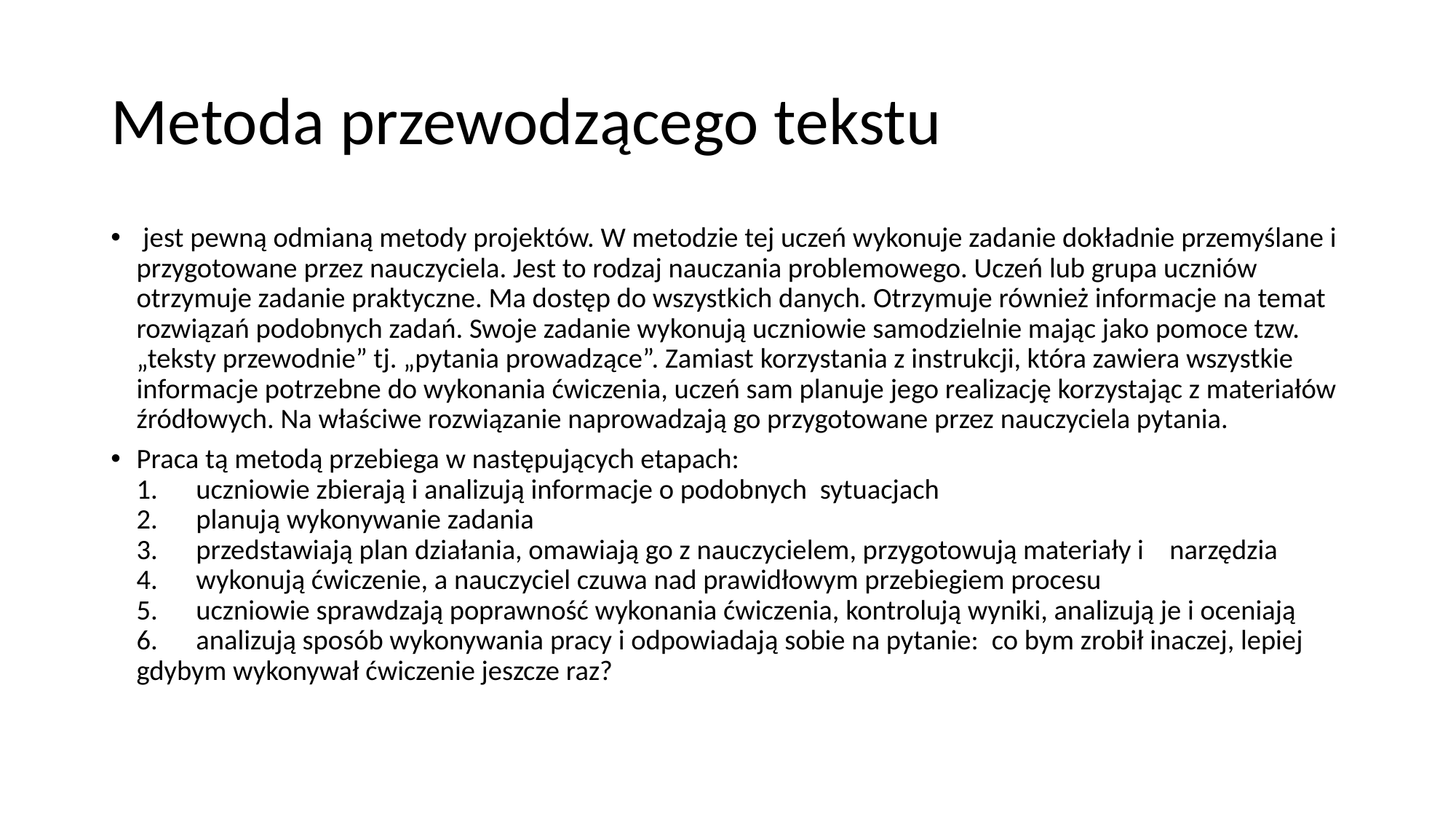

# Metoda przewodzącego tekstu
 jest pewną odmianą metody projektów. W metodzie tej uczeń wykonuje zadanie dokładnie przemyślane i przygotowane przez nauczyciela. Jest to rodzaj nauczania problemowego. Uczeń lub grupa uczniów otrzymuje zadanie praktyczne. Ma dostęp do wszystkich danych. Otrzymuje również informacje na temat rozwiązań podobnych zadań. Swoje zadanie wykonują uczniowie samodzielnie mając jako pomoce tzw. „teksty przewodnie” tj. „pytania prowadzące”. Zamiast korzystania z instrukcji, która zawiera wszystkie informacje potrzebne do wykonania ćwiczenia, uczeń sam planuje jego realizację korzystając z materiałów źródłowych. Na właściwe rozwiązanie naprowadzają go przygotowane przez nauczyciela pytania.
Praca tą metodą przebiega w następujących etapach: 
1.      uczniowie zbierają i analizują informacje o podobnych  sytuacjach 
2.      planują wykonywanie zadania 
3.      przedstawiają plan działania, omawiają go z nauczycielem, przygotowują materiały i    narzędzia 
4.      wykonują ćwiczenie, a nauczyciel czuwa nad prawidłowym przebiegiem procesu 
5.      uczniowie sprawdzają poprawność wykonania ćwiczenia, kontrolują wyniki, analizują je i oceniają
6.      analizują sposób wykonywania pracy i odpowiadają sobie na pytanie:  co bym zrobił inaczej, lepiej gdybym wykonywał ćwiczenie jeszcze raz?